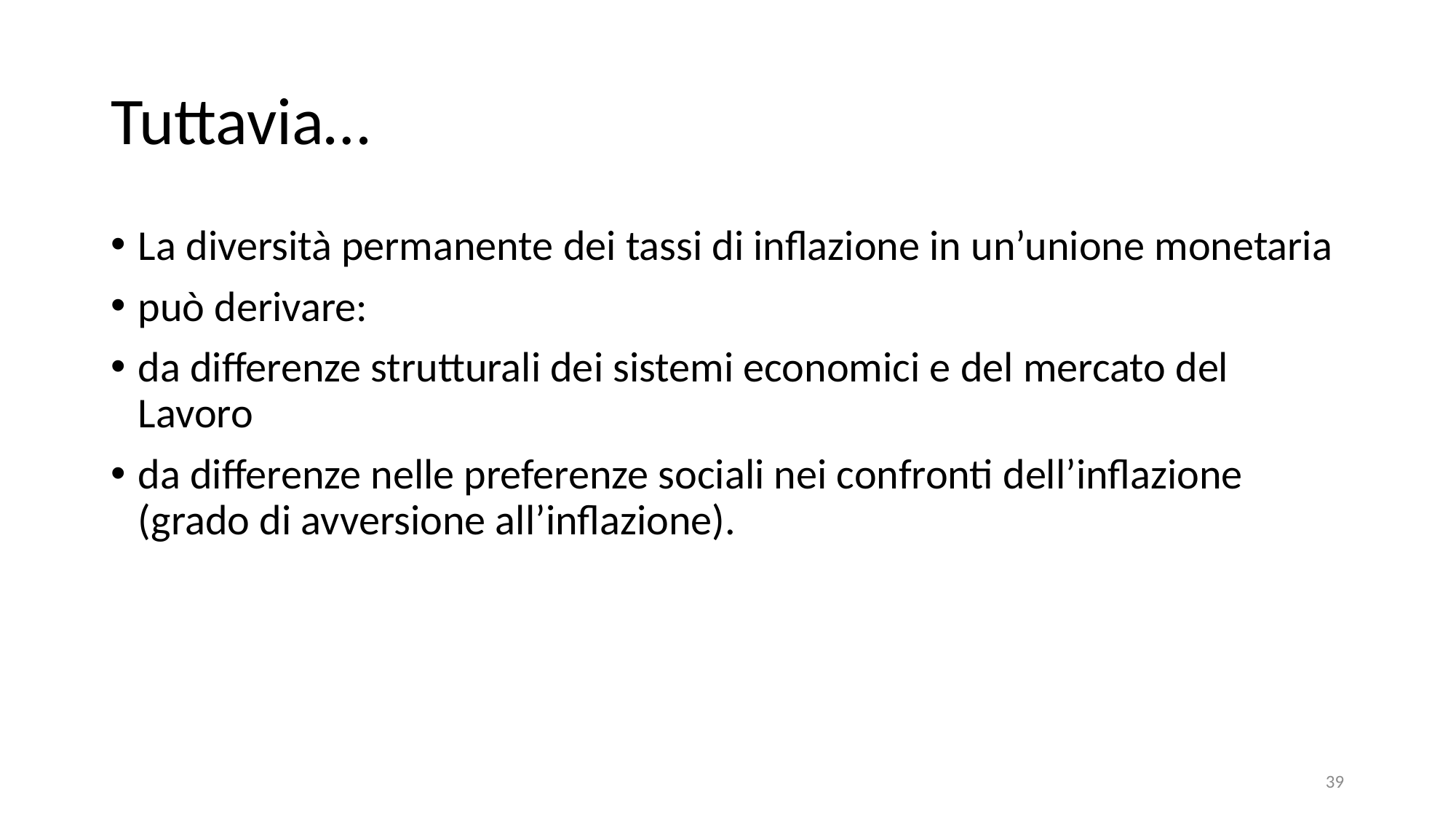

# Tuttavia…
La diversità permanente dei tassi di inflazione in un’unione monetaria
può derivare:
da differenze strutturali dei sistemi economici e del mercato del Lavoro
da differenze nelle preferenze sociali nei confronti dell’inflazione (grado di avversione all’inflazione).
39